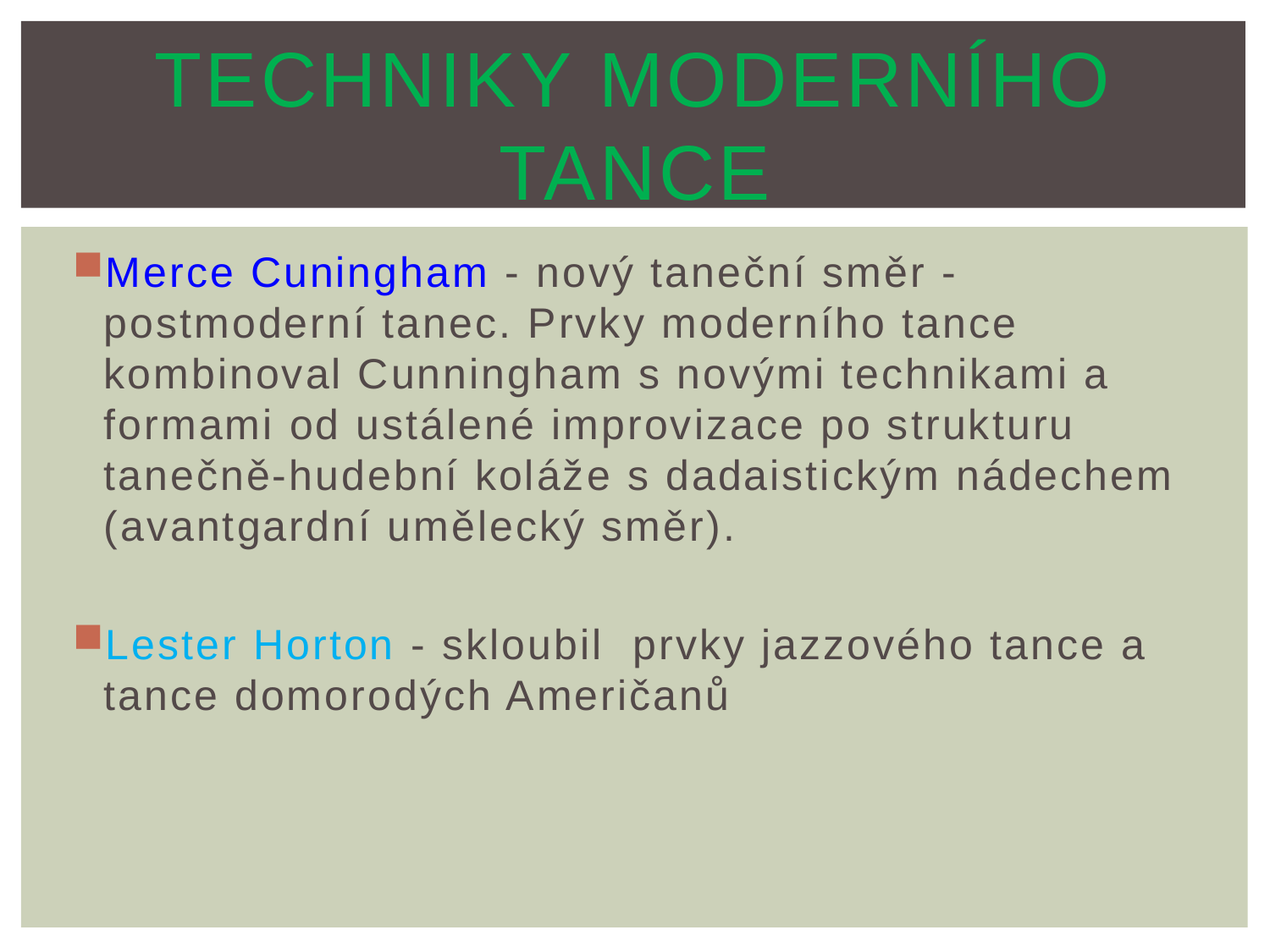

# Techniky moderního tance
Merce Cuningham - nový taneční směr - postmoderní tanec. Prvky moderního tance kombinoval Cunningham s novými technikami a formami od ustálené improvizace po strukturu tanečně-hudební koláže s dadaistickým nádechem (avantgardní umělecký směr).

Lester Horton - skloubil  prvky jazzového tance a tance domorodých Američanů